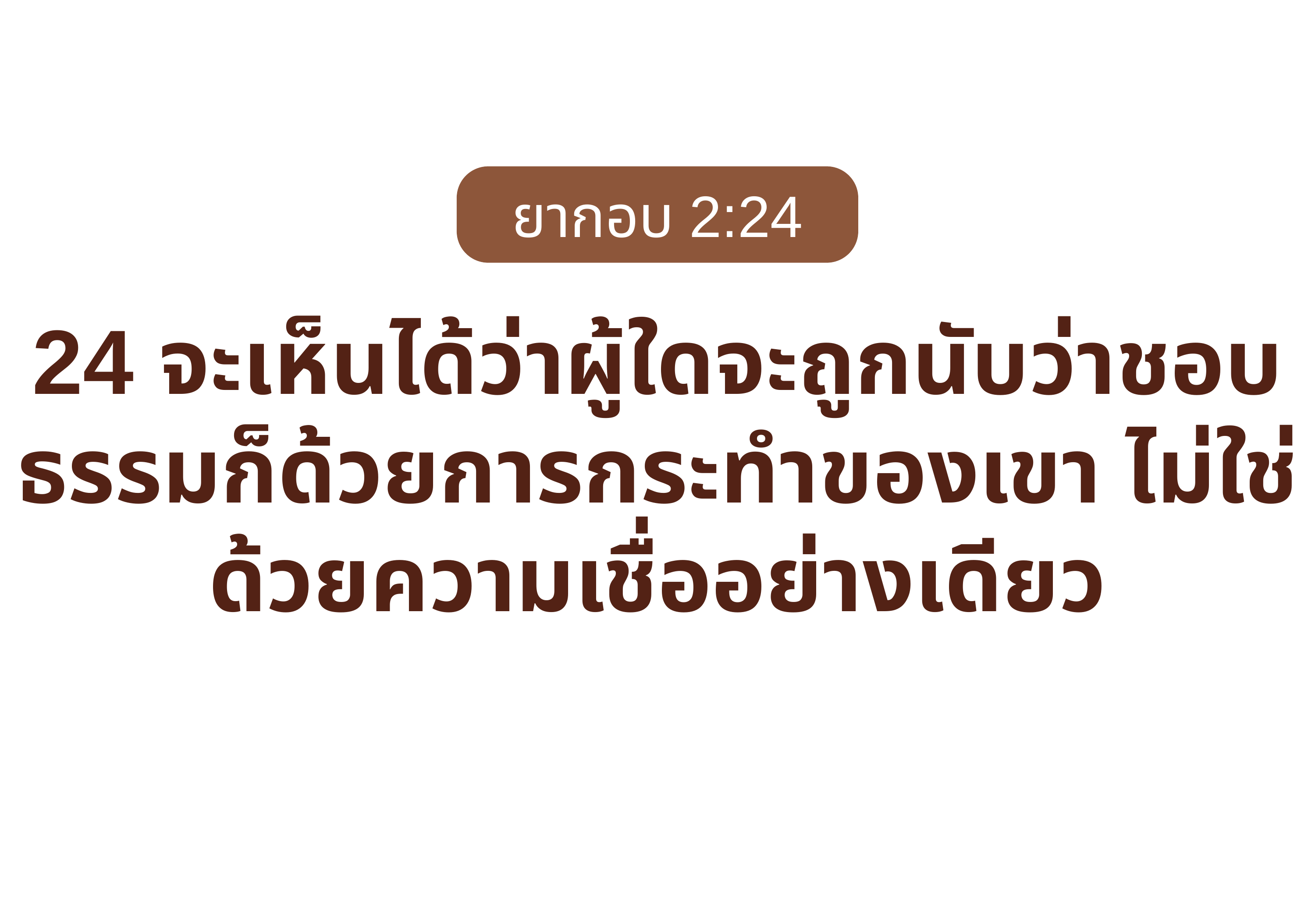

ยากอบ 2:24
24 จะเห็นได้ว่าผู้ใดจะถูกนับว่าชอบธรรมก็ด้วยการกระทำของเขา ไม่ใช่ด้วยความเชื่ออย่างเดียว